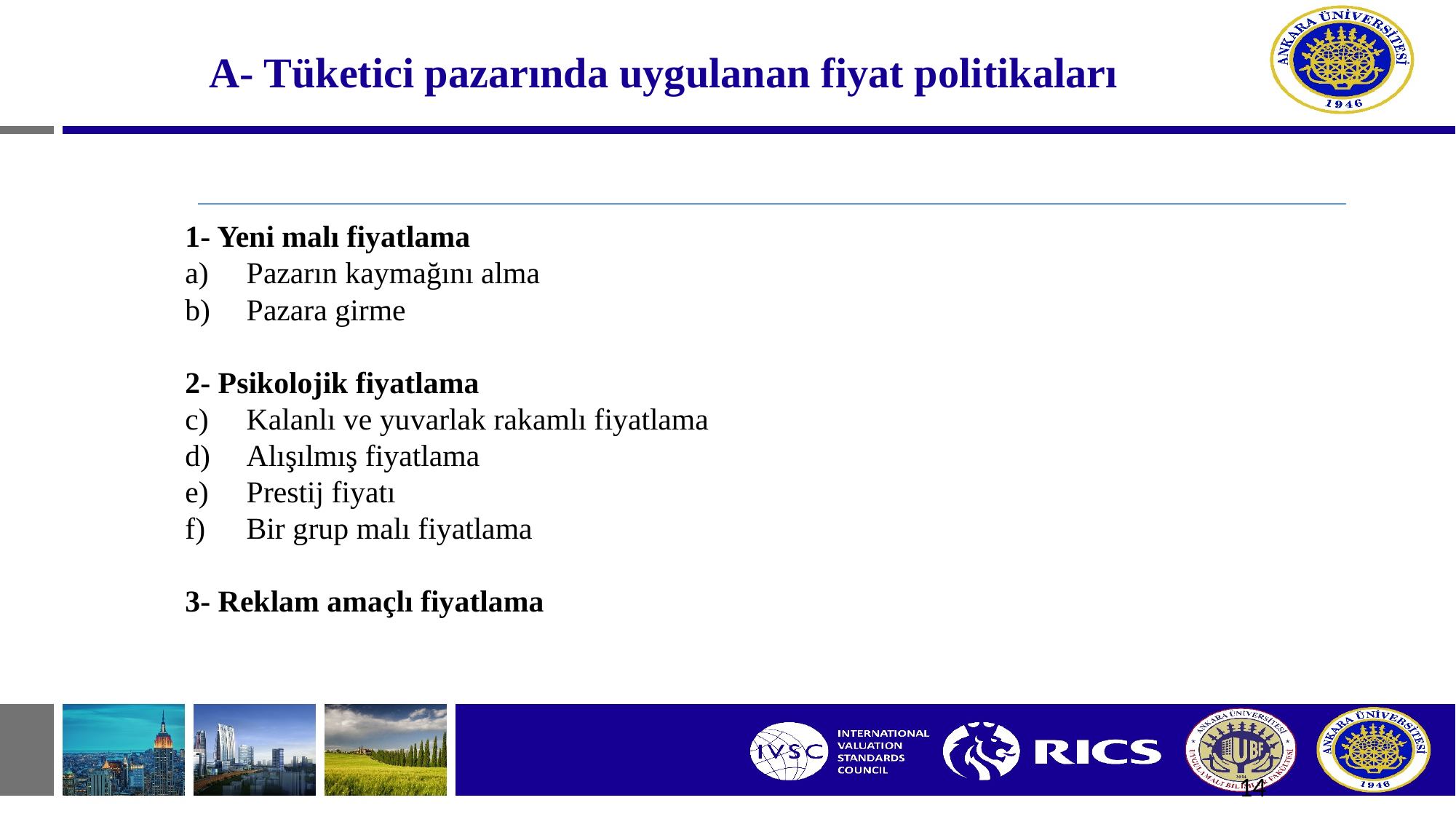

# A- Tüketici pazarında uygulanan fiyat politikaları
1- Yeni malı fiyatlama
Pazarın kaymağını alma
Pazara girme

2- Psikolojik fiyatlama
Kalanlı ve yuvarlak rakamlı fiyatlama
Alışılmış fiyatlama
Prestij fiyatı
Bir grup malı fiyatlama

3- Reklam amaçlı fiyatlama
14